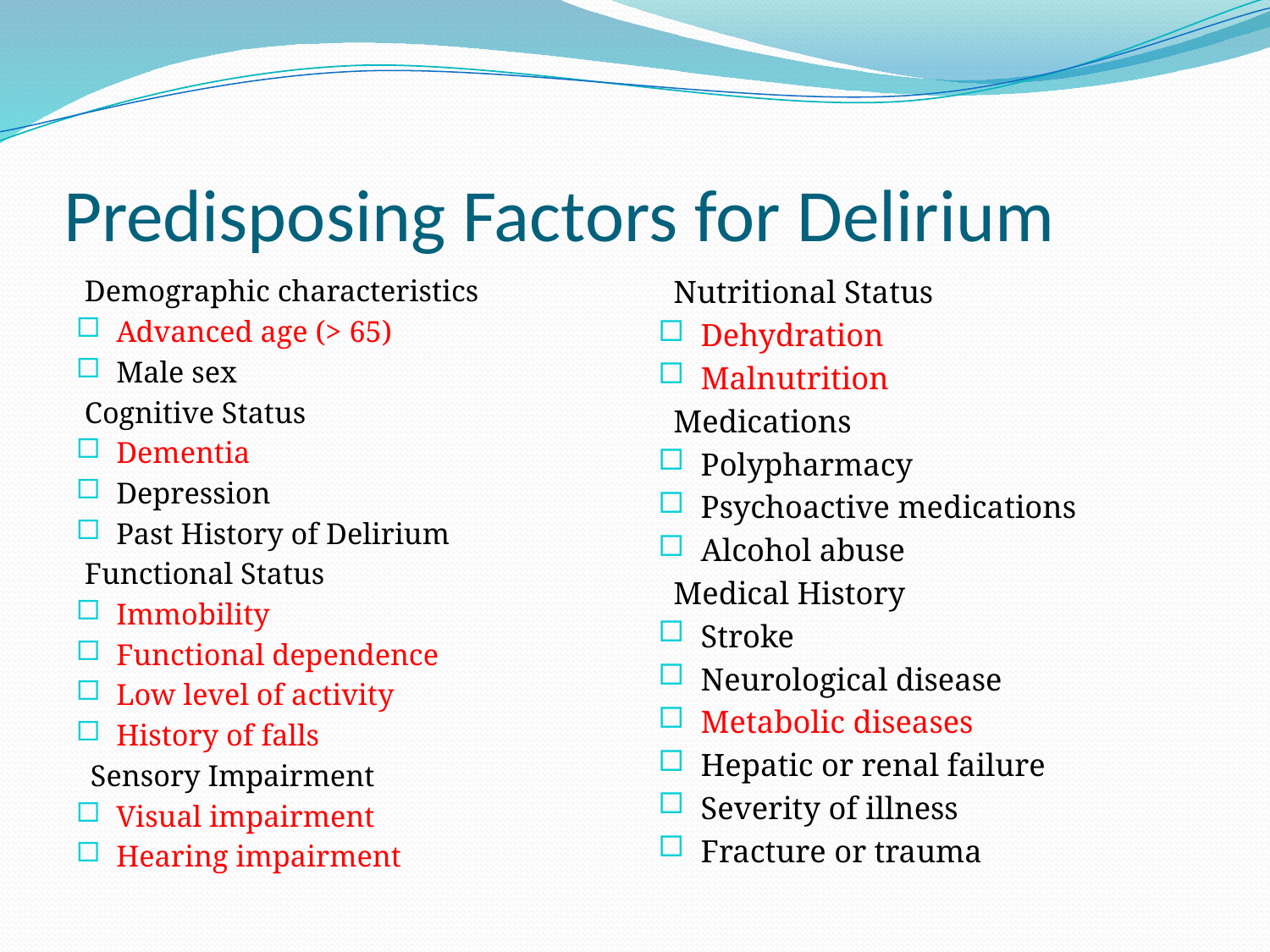

# Predisposing Factors for Delirium
Demographic characteristics
Advanced age (> 65)
Male sex
Cognitive Status
Dementia
Depression
Past History of Delirium
Functional Status
Immobility
Functional dependence
Low level of activity
History of falls
Sensory Impairment
Visual impairment
Hearing impairment
Nutritional Status
Dehydration
Malnutrition
Medications
Polypharmacy
Psychoactive medications
Alcohol abuse
Medical History
Stroke
Neurological disease
Metabolic diseases
Hepatic or renal failure
Severity of illness
Fracture or trauma